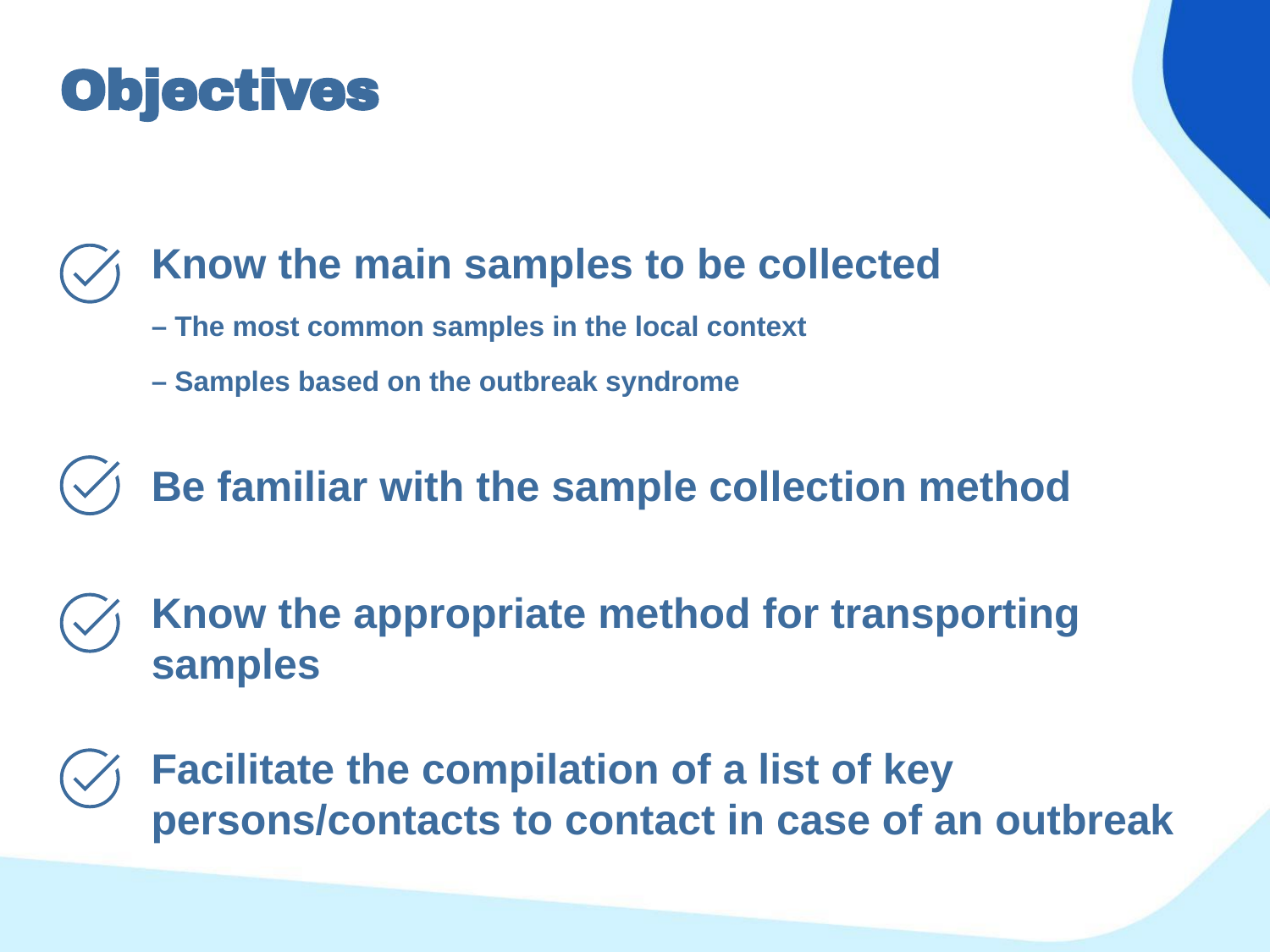

Objectives
Know the main samples to be collected
– The most common samples in the local context
– Samples based on the outbreak syndrome

Be familiar with the sample collection method
Know the appropriate method for transporting samples

Facilitate the compilation of a list of key persons/contacts to contact in case of an outbreak